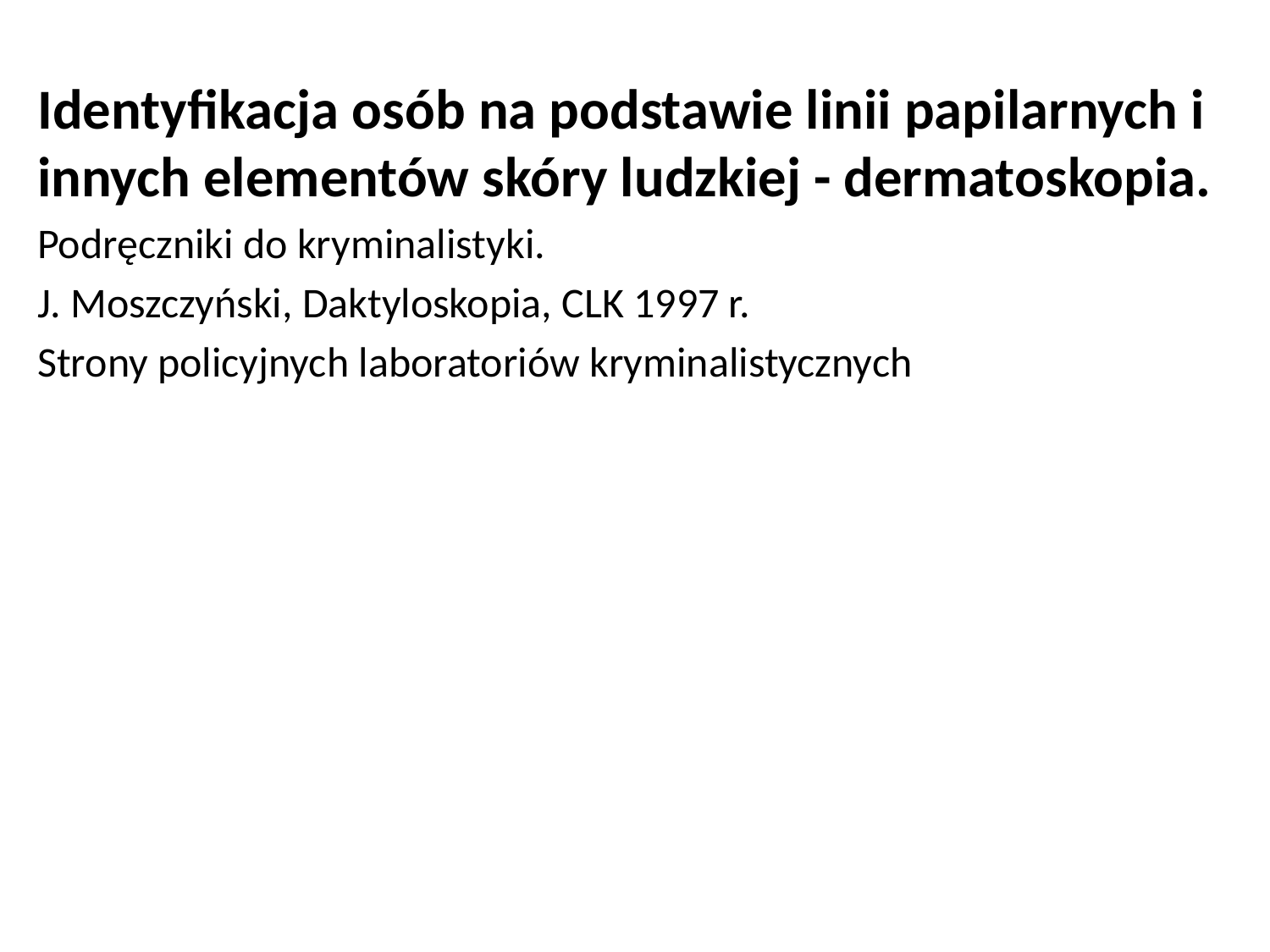

Identyfikacja osób na podstawie linii papilarnych i innych elementów skóry ludzkiej - dermatoskopia.
Podręczniki do kryminalistyki.
J. Moszczyński, Daktyloskopia, CLK 1997 r.
Strony policyjnych laboratoriów kryminalistycznych